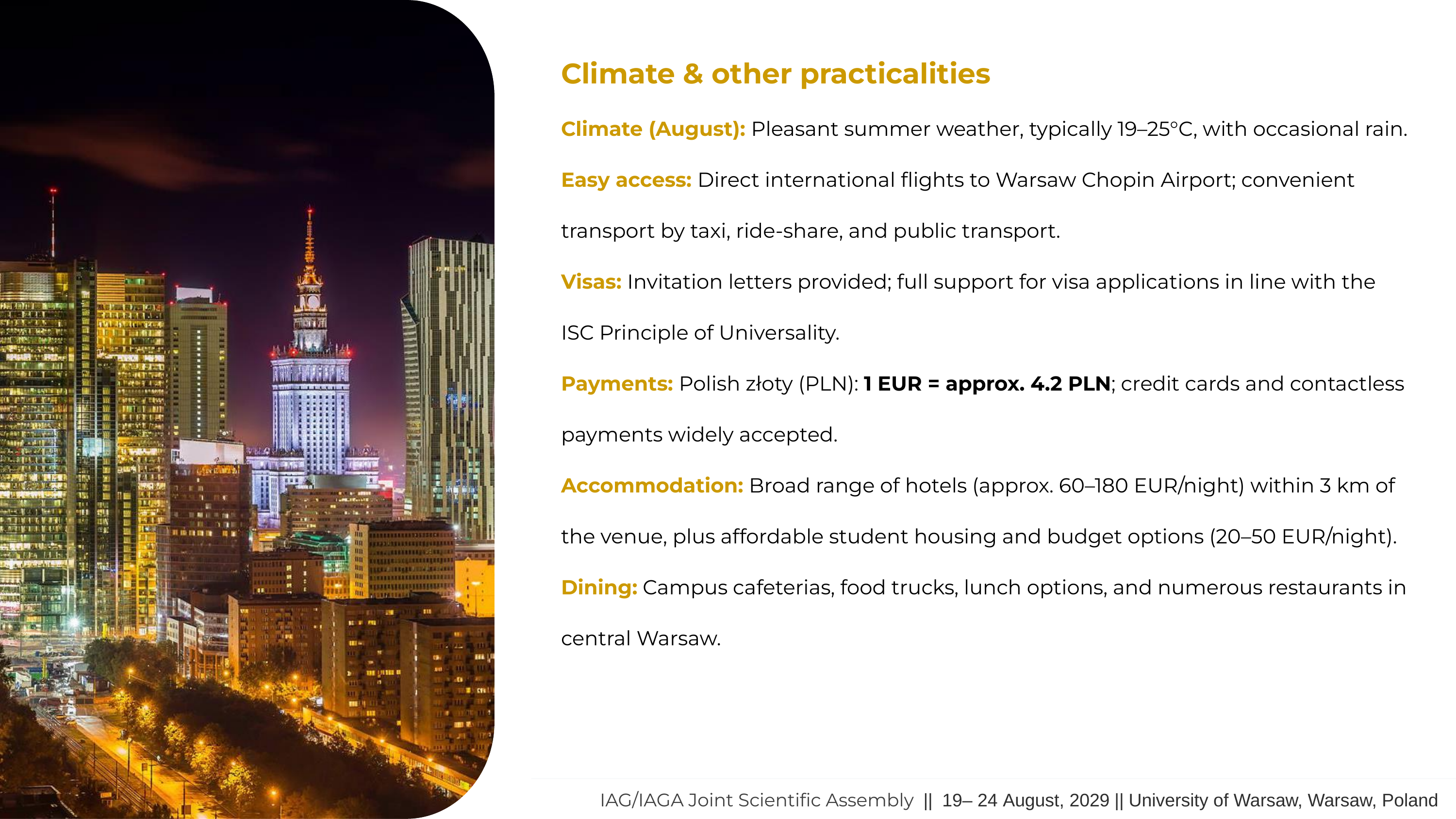

Climate & other practicalities
Climate (August): Pleasant summer weather, typically 19–25°C, with occasional rain.
Easy access: Direct international flights to Warsaw Chopin Airport; convenient transport by taxi, ride-share, and public transport.
Visas: Invitation letters provided; full support for visa applications in line with the ISC Principle of Universality.
Payments: Polish złoty (PLN): 1 EUR = approx. 4.2 PLN; credit cards and contactless payments widely accepted.
Accommodation: Broad range of hotels (approx. 60–180 EUR/night) within 3 km of the venue, plus affordable student housing and budget options (20–50 EUR/night).
Dining: Campus cafeterias, food trucks, lunch options, and numerous restaurants in central Warsaw.